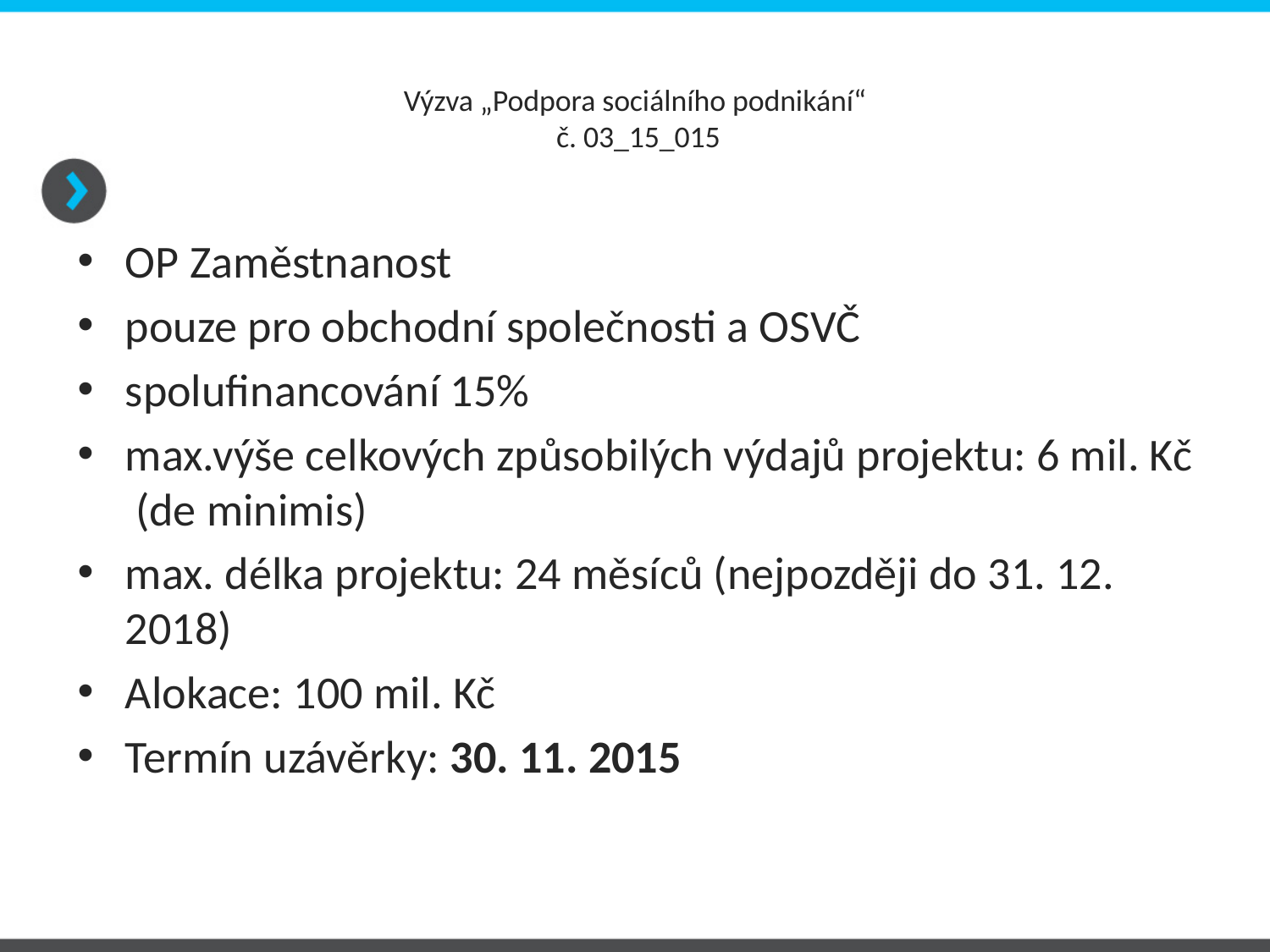

# Výzva „Podpora sociálního podnikání“ č. 03_15_015
OP Zaměstnanost
pouze pro obchodní společnosti a OSVČ
spolufinancování 15%
max.výše celkových způsobilých výdajů projektu: 6 mil. Kč  (de minimis)
max. délka projektu: 24 měsíců (nejpozději do 31. 12. 2018)
Alokace: 100 mil. Kč
Termín uzávěrky: 30. 11. 2015